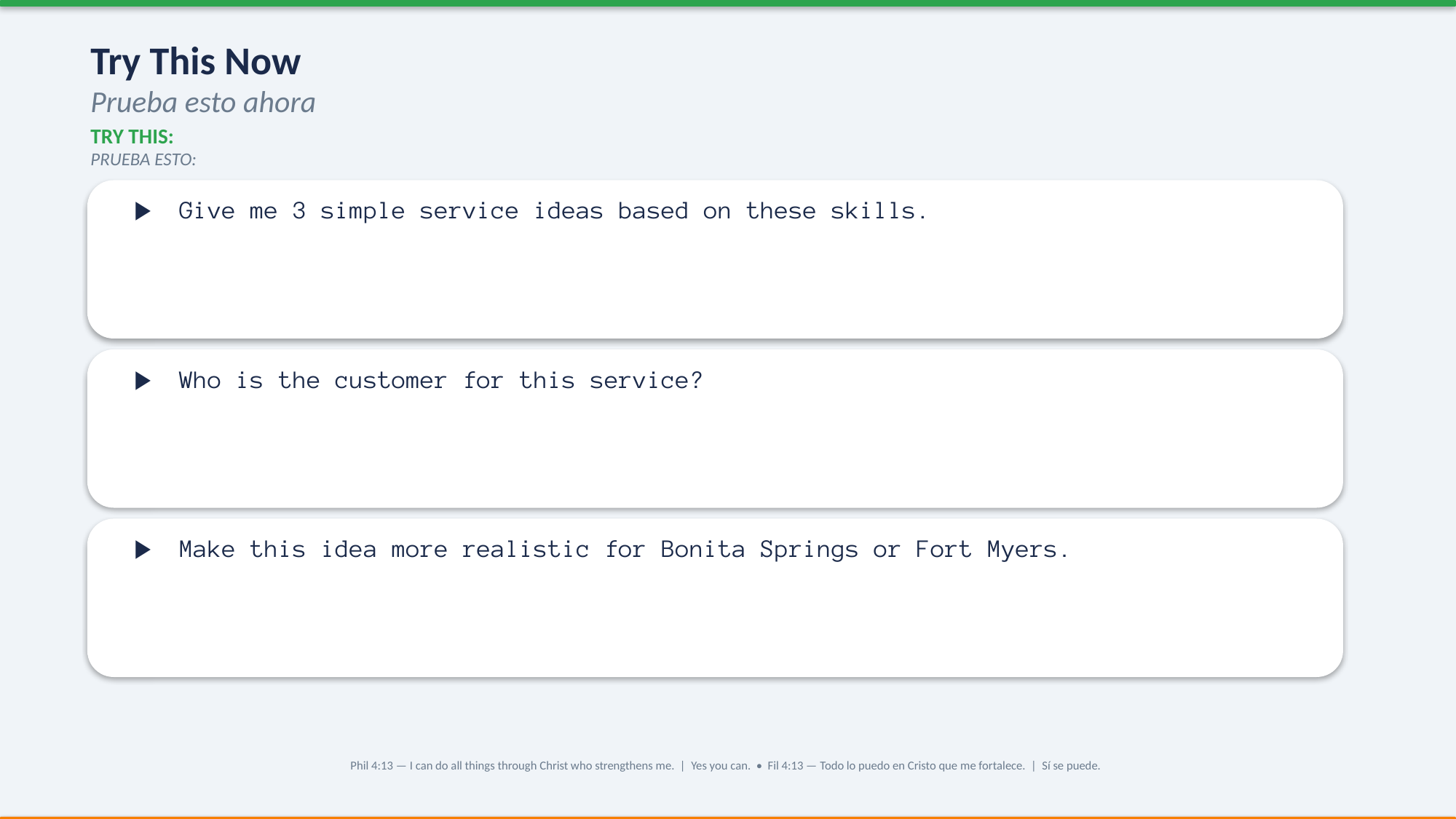

Try This Now
Prueba esto ahora
TRY THIS:
PRUEBA ESTO:

▶  Give me 3 simple service ideas based on these skills.

▶  Who is the customer for this service?

▶  Make this idea more realistic for Bonita Springs or Fort Myers.
Phil 4:13 — I can do all things through Christ who strengthens me.  |  Yes you can.  •  Fil 4:13 — Todo lo puedo en Cristo que me fortalece.  |  Sí se puede.